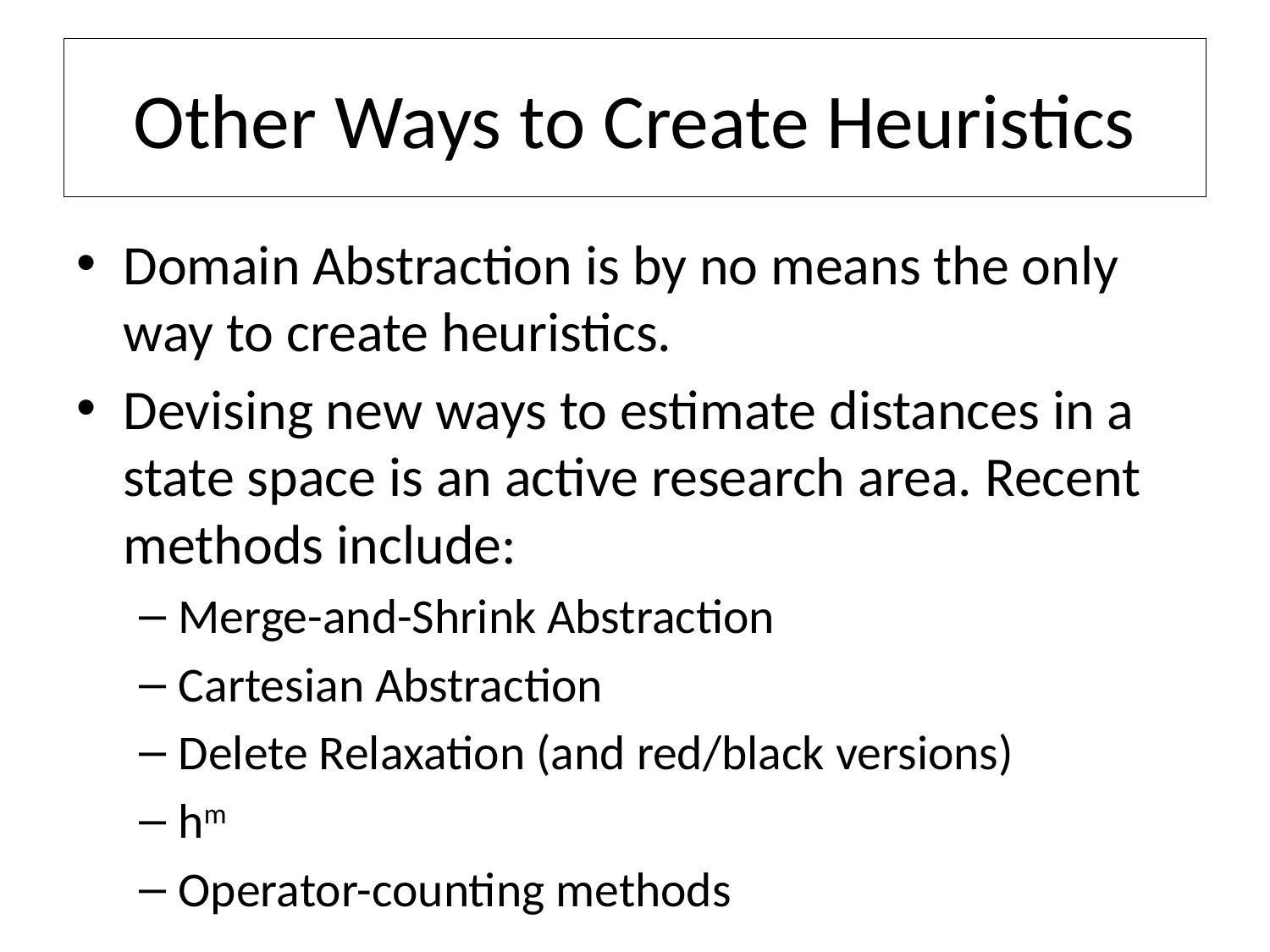

# Other Ways to Create Heuristics
Domain Abstraction is by no means the only way to create heuristics.
Devising new ways to estimate distances in a state space is an active research area. Recent methods include:
Merge-and-Shrink Abstraction
Cartesian Abstraction
Delete Relaxation (and red/black versions)
hm
Operator-counting methods